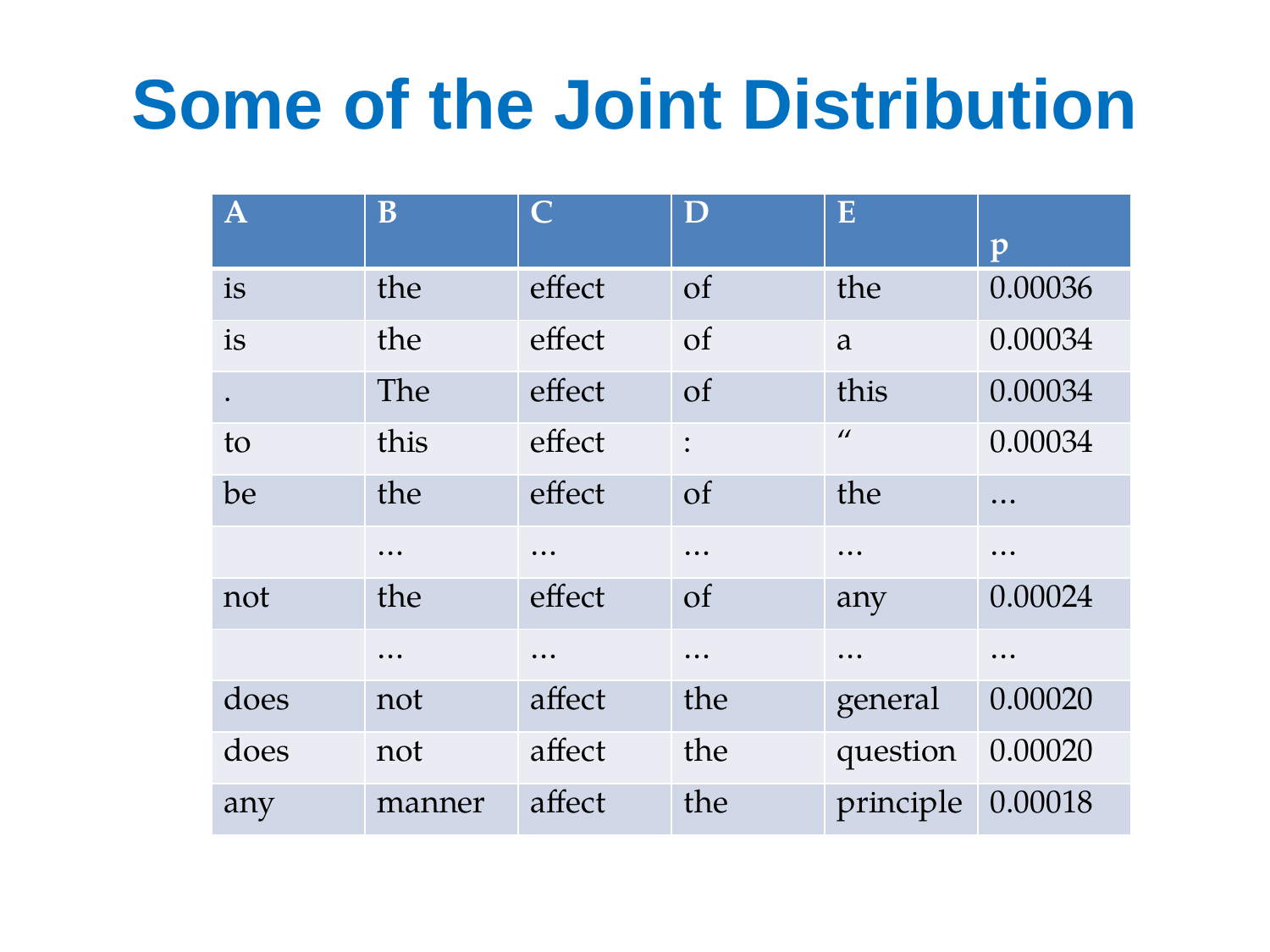

# Some of the Joint Distribution
| A | B | C | D | E | p |
| --- | --- | --- | --- | --- | --- |
| is | the | effect | of | the | 0.00036 |
| is | the | effect | of | a | 0.00034 |
| . | The | effect | of | this | 0.00034 |
| to | this | effect | : | “ | 0.00034 |
| be | the | effect | of | the | … |
|  | … | … | … | … | … |
| not | the | effect | of | any | 0.00024 |
|  | … | … | … | … | … |
| does | not | affect | the | general | 0.00020 |
| does | not | affect | the | question | 0.00020 |
| any | manner | affect | the | principle | 0.00018 |